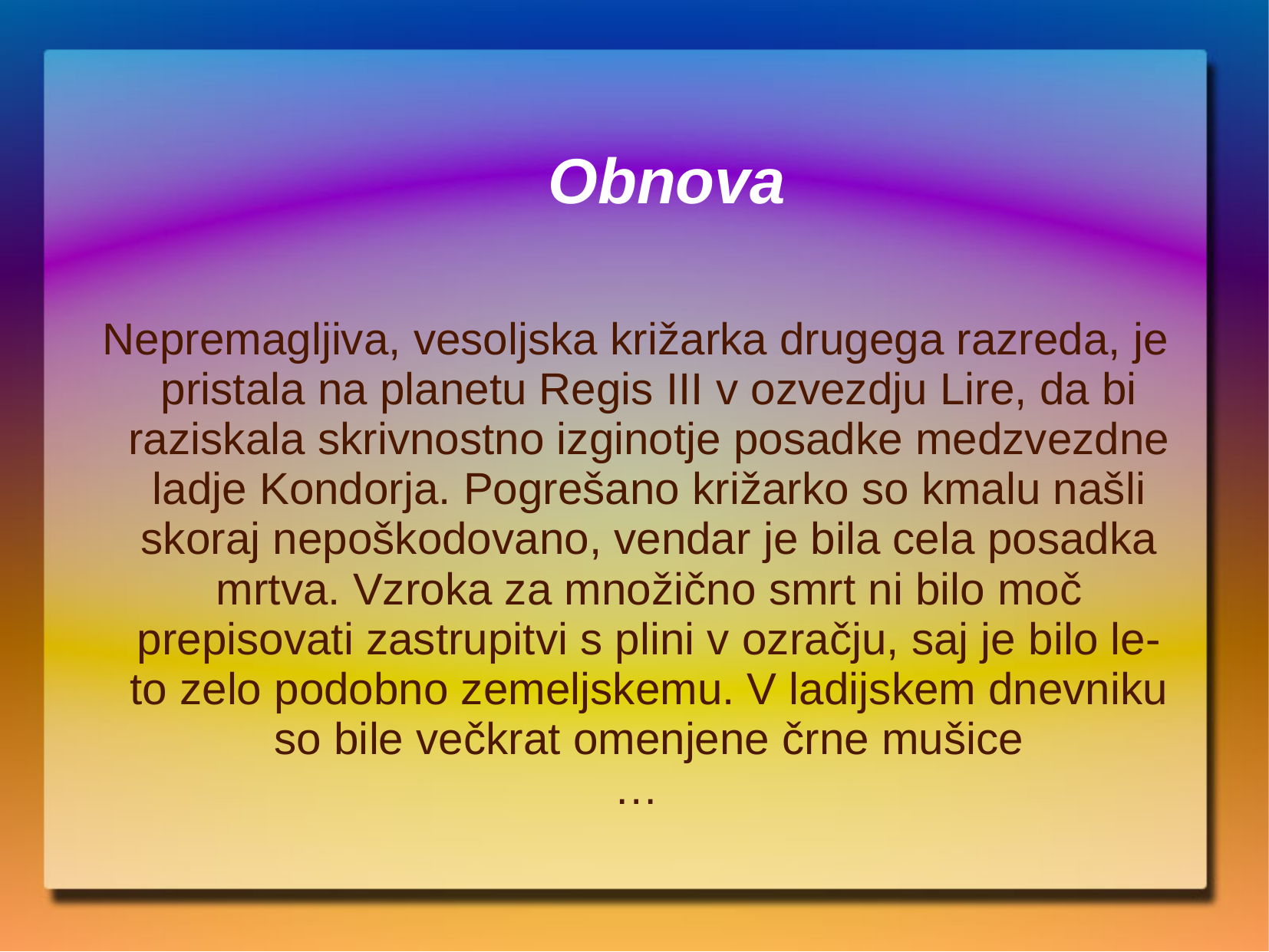

Obnova
Nepremagljiva, vesoljska križarka drugega razreda, je pristala na planetu Regis III v ozvezdju Lire, da bi raziskala skrivnostno izginotje posadke medzvezdne ladje Kondorja. Pogrešano križarko so kmalu našli skoraj nepoškodovano, vendar je bila cela posadka mrtva. Vzroka za množično smrt ni bilo moč prepisovati zastrupitvi s plini v ozračju, saj je bilo le-to zelo podobno zemeljskemu. V ladijskem dnevniku so bile večkrat omenjene črne mušice
…